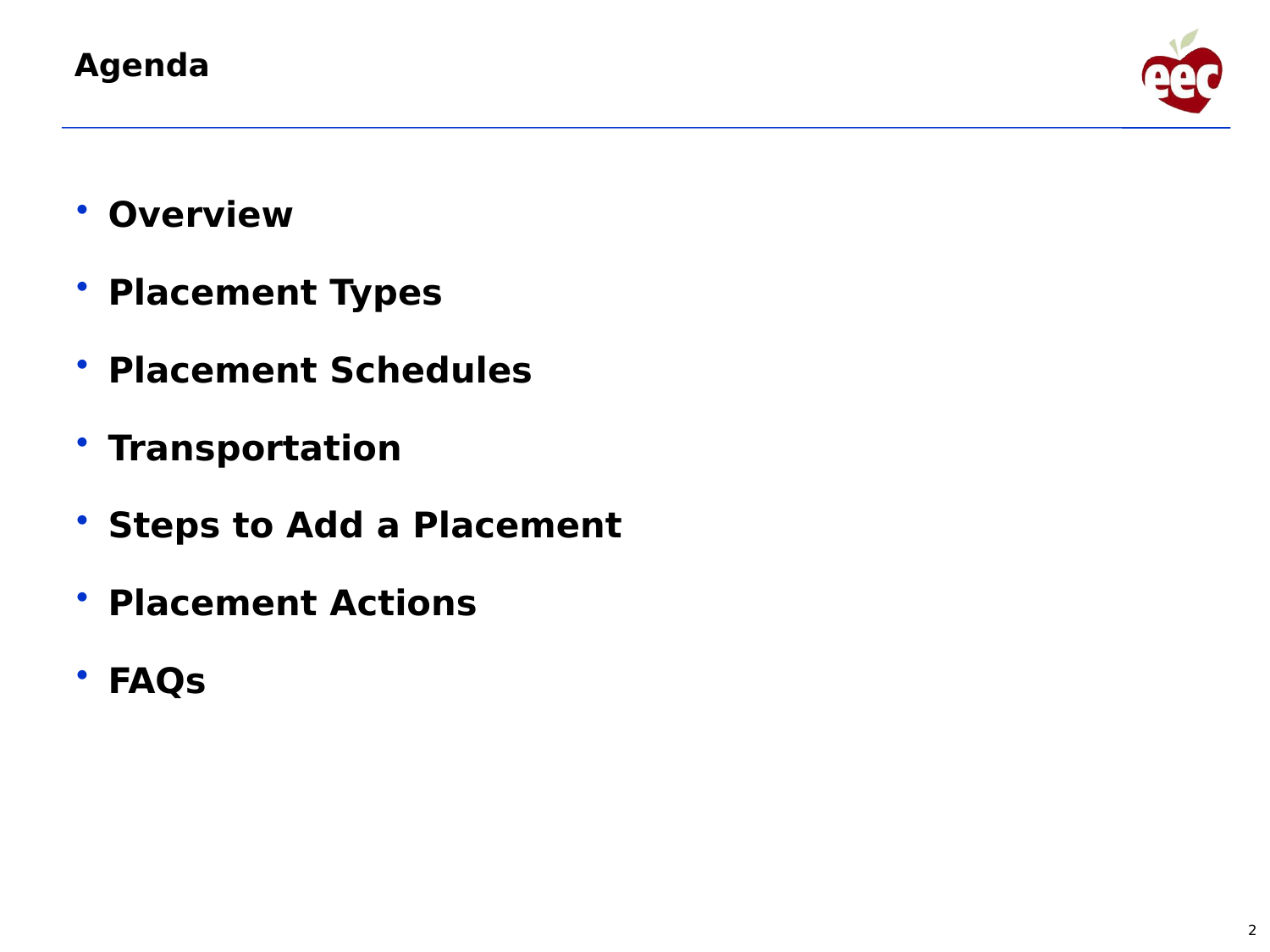

Agenda
Overview
Placement Types
Placement Schedules
Transportation
Steps to Add a Placement
Placement Actions
FAQs

2